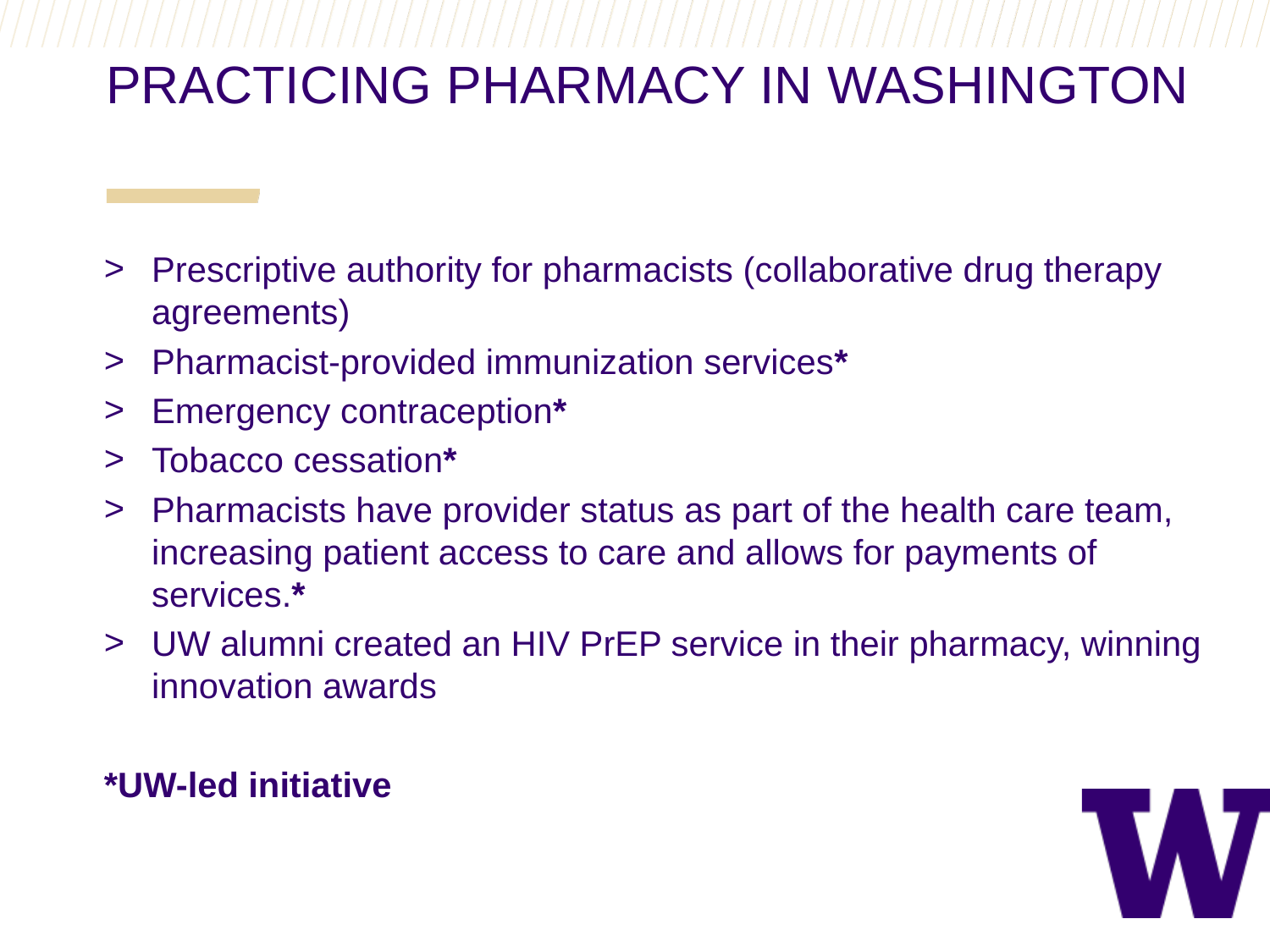

PRACTICING PHARMACY IN WASHINGTON
Prescriptive authority for pharmacists (collaborative drug therapy agreements)
Pharmacist-provided immunization services*
Emergency contraception*
Tobacco cessation*
Pharmacists have provider status as part of the health care team, increasing patient access to care and allows for payments of services.*
UW alumni created an HIV PrEP service in their pharmacy, winning innovation awards

*UW-led initiative